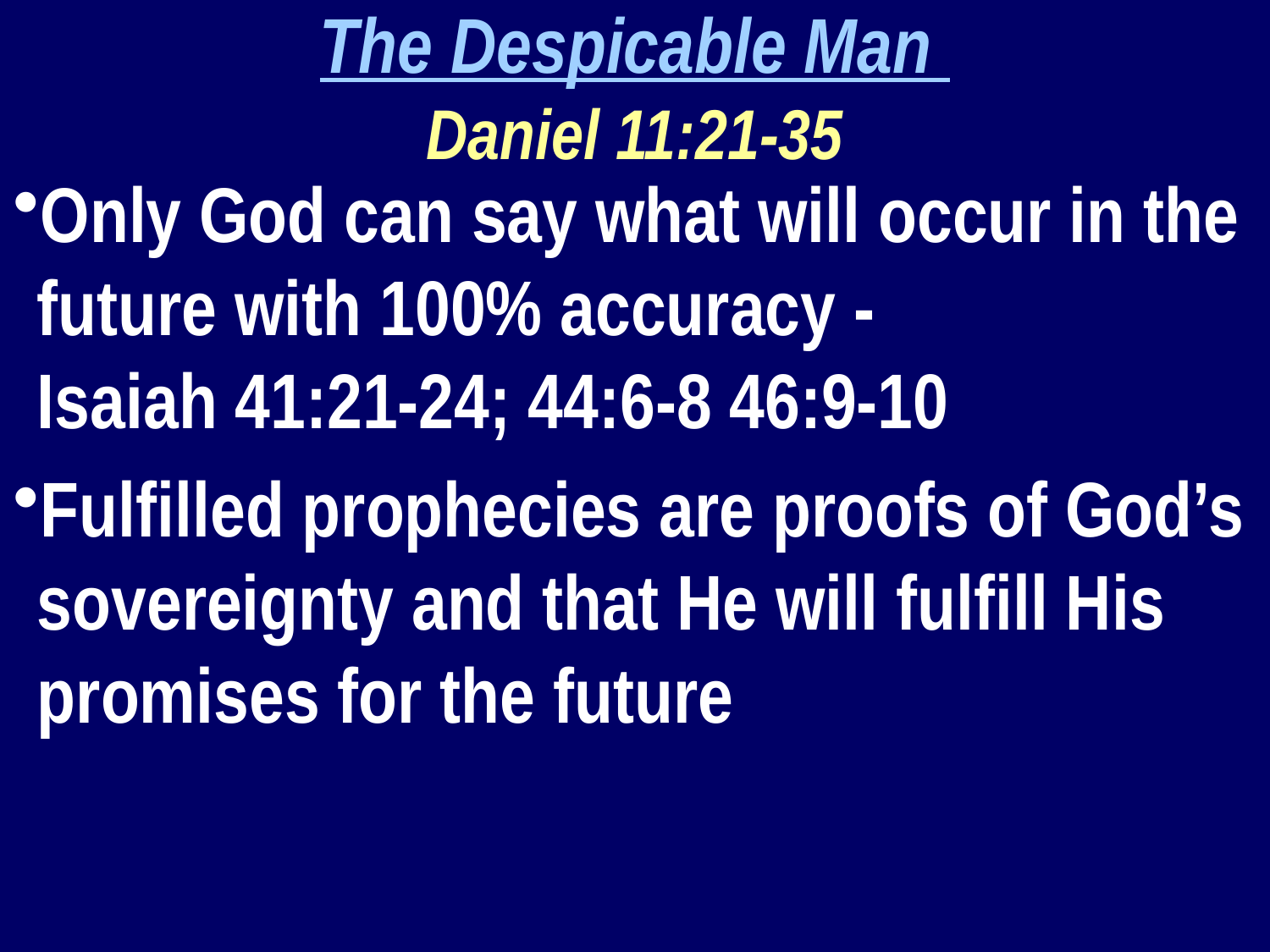

The Despicable Man
Daniel 11:21-35
Only God can say what will occur in the future with 100% accuracy - 			Isaiah 41:21-24; 44:6-8 46:9-10
Fulfilled prophecies are proofs of God’s sovereignty and that He will fulfill His promises for the future